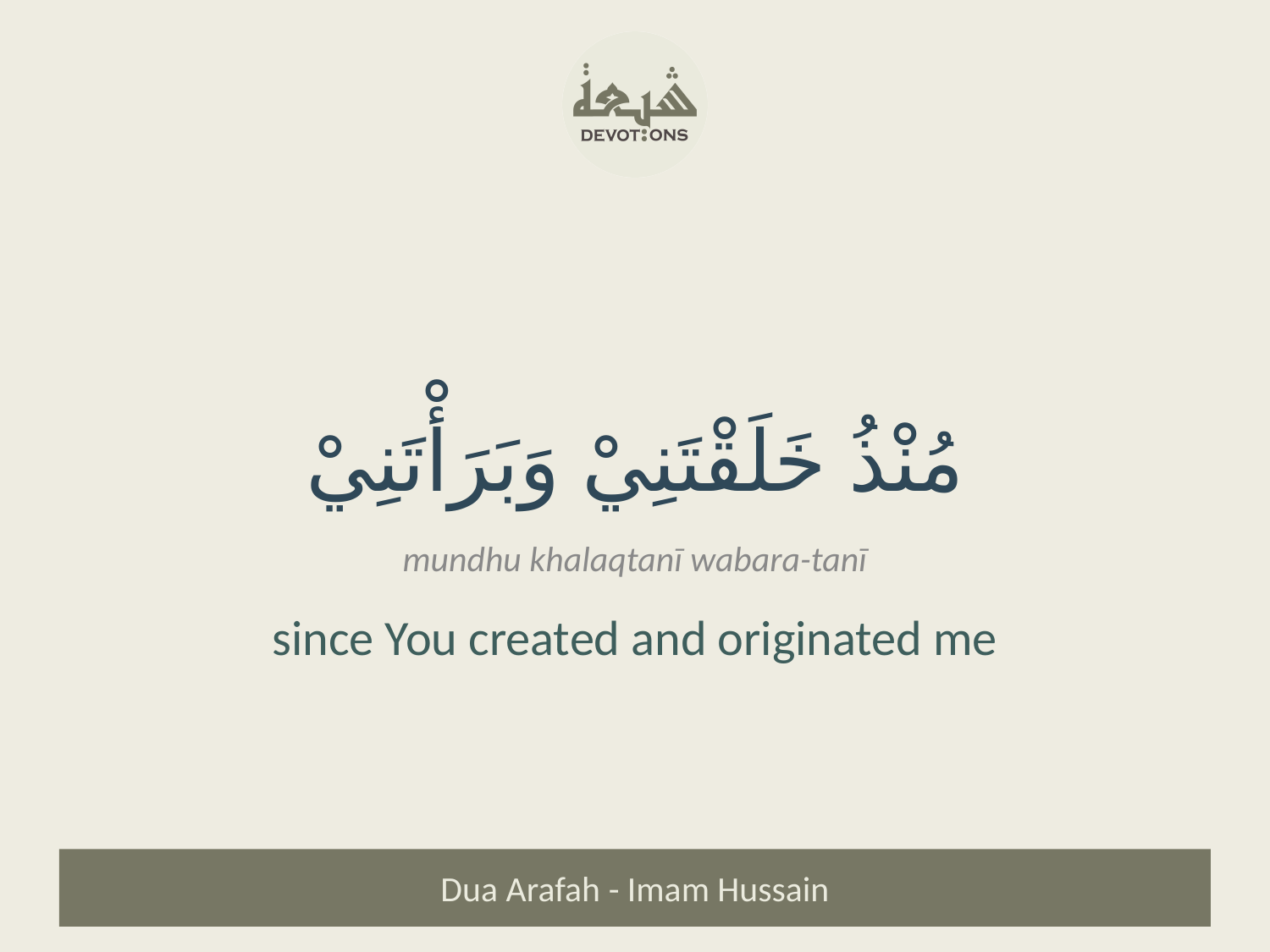

مُنْذُ خَلَقْتَنِيْ وَبَرَأْتَنِيْ
mundhu khalaqtanī wabara-tanī
since You created and originated me
Dua Arafah - Imam Hussain